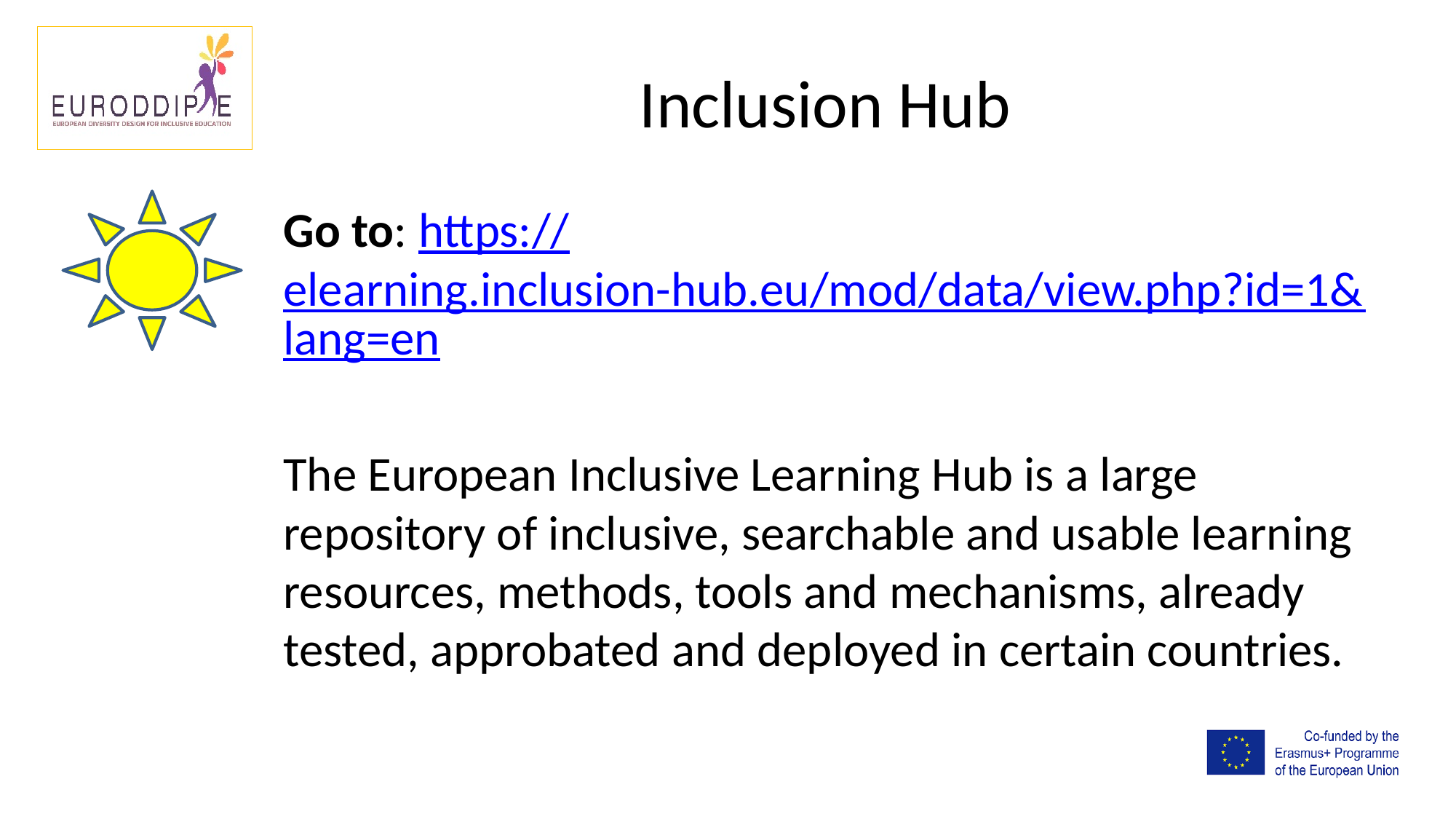

# Inclusion Hub

Go to: https://elearning.inclusion-hub.eu/mod/data/view.php?id=1&lang=en

The European Inclusive Learning Hub is a large repository of inclusive, searchable and usable learning resources, methods, tools and mechanisms, already tested, approbated and deployed in certain countries.